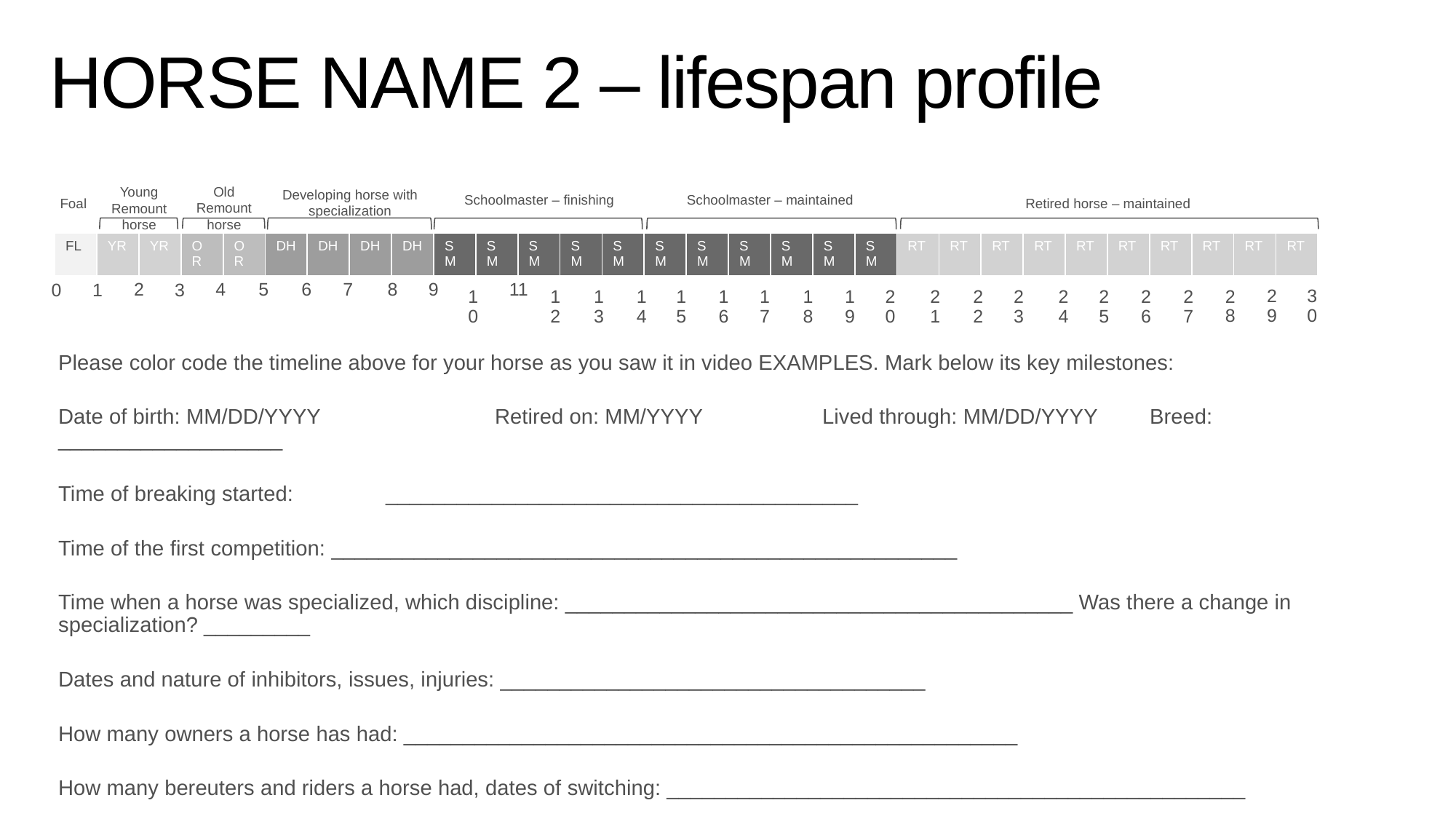

# HORSE NAME 2 – lifespan profile

Old Remount horse
Young Remount horse
Developing horse with specialization

Schoolmaster – maintained
Schoolmaster – finishing
Foal
Retired horse – maintained
30
29
28
27
26
25
23
24
22
21
19
20
18
17
16
15
14
13
12
11
6
7
10
2
9
8
4
5
1
3
0
| FL | YR | YR | OR | OR | DH | DH | DH | DH | SM | SM | SM | SM | SM | SM | SM | SM | SM | SM | SM | RT | RT | RT | RT | RT | RT | RT | RT | RT | RT |
| --- | --- | --- | --- | --- | --- | --- | --- | --- | --- | --- | --- | --- | --- | --- | --- | --- | --- | --- | --- | --- | --- | --- | --- | --- | --- | --- | --- | --- | --- |
Please color code the timeline above for your horse as you saw it in video EXAMPLES. Mark below its key milestones:

Date of birth: MM/DD/YYYY		Retired on: MM/YYYY		Lived through: MM/DD/YYYY 	Breed: ___________________

Time of breaking started:  	________________________________________

Time of the first competition: _____________________________________________________

Time when a horse was specialized, which discipline: ___________________________________________ Was there a change in specialization? _________

Dates and nature of inhibitors, issues, injuries: ____________________________________

How many owners a horse has had: ____________________________________________________

How many bereuters and riders a horse had, dates of switching: _________________________________________________